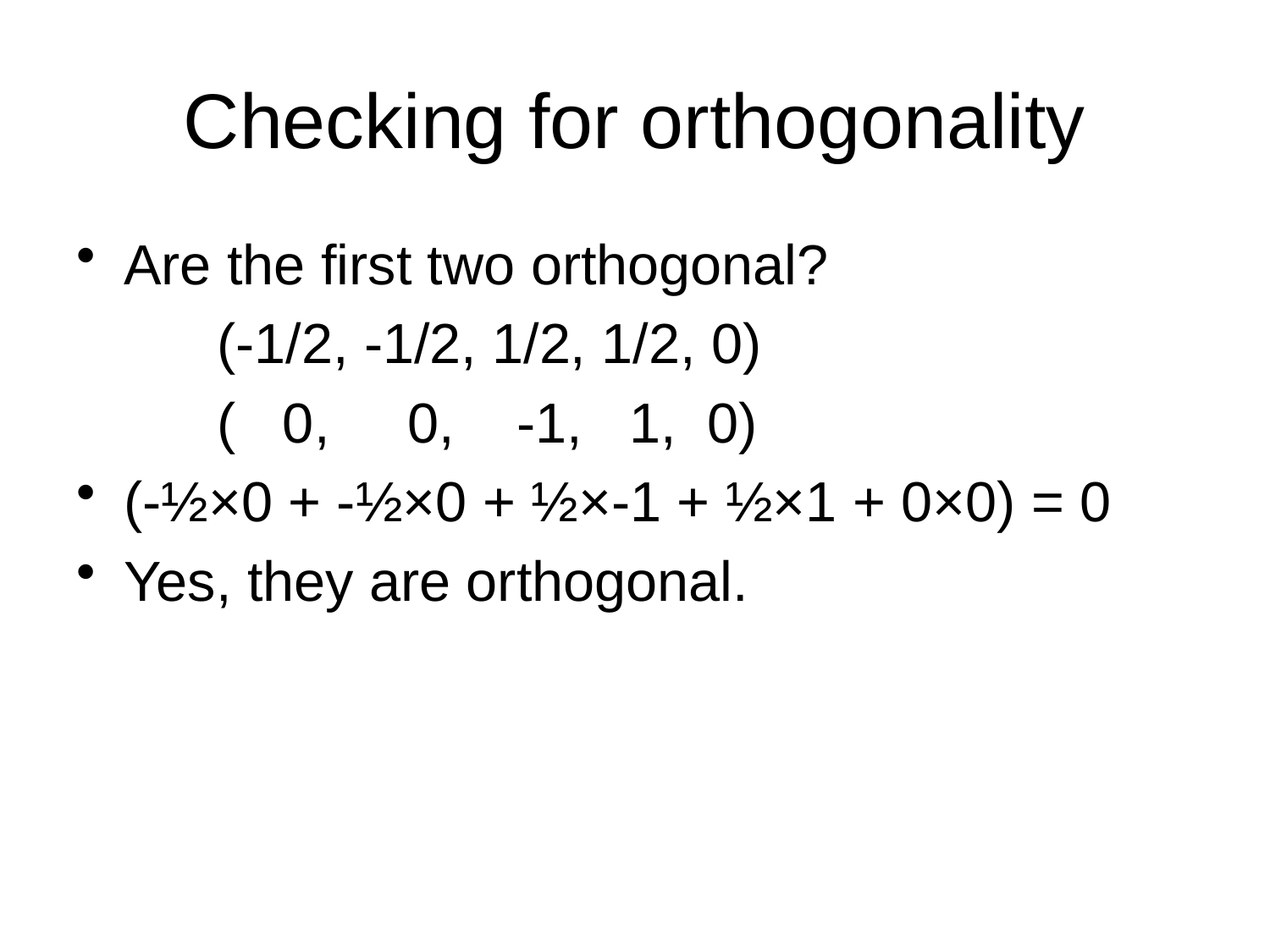

# Checking for orthogonality
Are the first two orthogonal?
         (-1/2, -1/2, 1/2, 1/2, 0)
         (   0,     0,    -1,   1,  0)
(-½×0 + -½×0 + ½×-1 + ½×1 + 0×0) = 0
Yes, they are orthogonal.